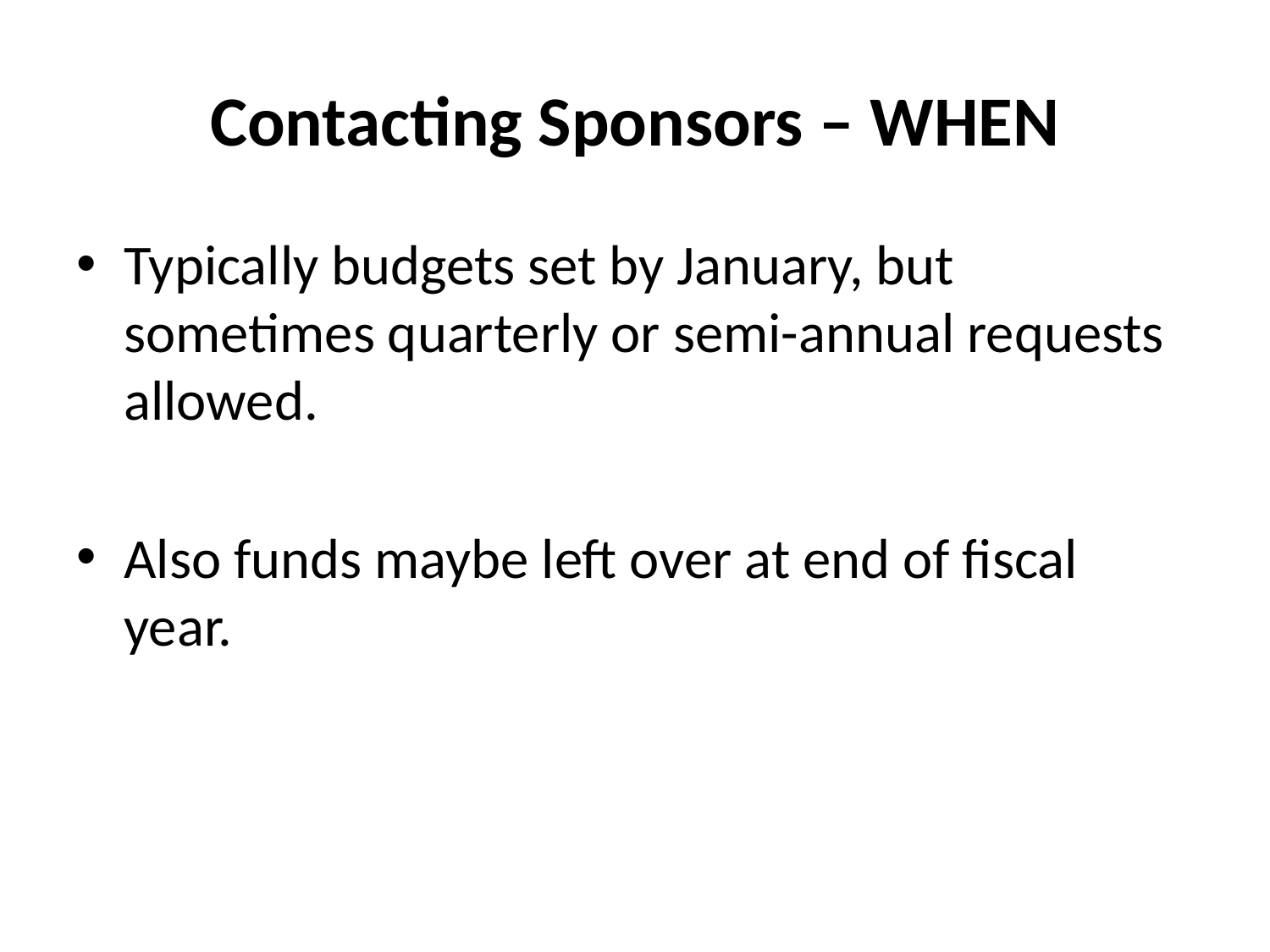

# Contacting Sponsors – WHEN
Typically budgets set by January, but sometimes quarterly or semi-annual requests allowed.

Also funds maybe left over at end of fiscal year.